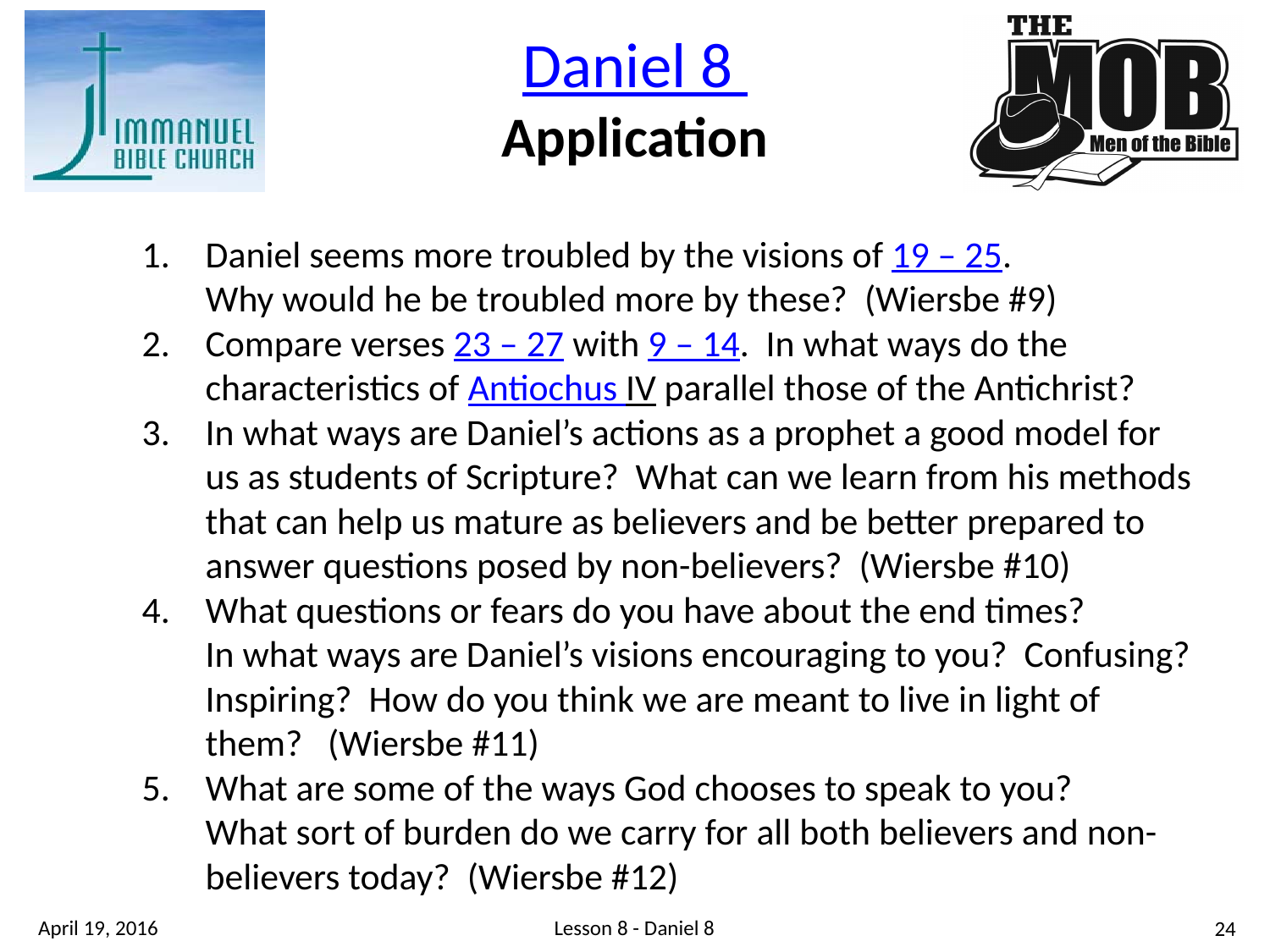

Daniel 8
Application
Daniel seems more troubled by the visions of 19 – 25.              Why would he be troubled more by these?  (Wiersbe #9)
Compare verses 23 – 27 with 9 – 14.  In what ways do the characteristics of Antiochus IV parallel those of the Antichrist?
In what ways are Daniel’s actions as a prophet a good model for us as students of Scripture?  What can we learn from his methods that can help us mature as believers and be better prepared to answer questions posed by non-believers?  (Wiersbe #10)
What questions or fears do you have about the end times?          In what ways are Daniel’s visions encouraging to you?  Confusing? Inspiring?  How do you think we are meant to live in light of them?   (Wiersbe #11)
What are some of the ways God chooses to speak to you?     What sort of burden do we carry for all both believers and non-believers today?  (Wiersbe #12)
Lesson 8 - Daniel 8
April 19, 2016
24